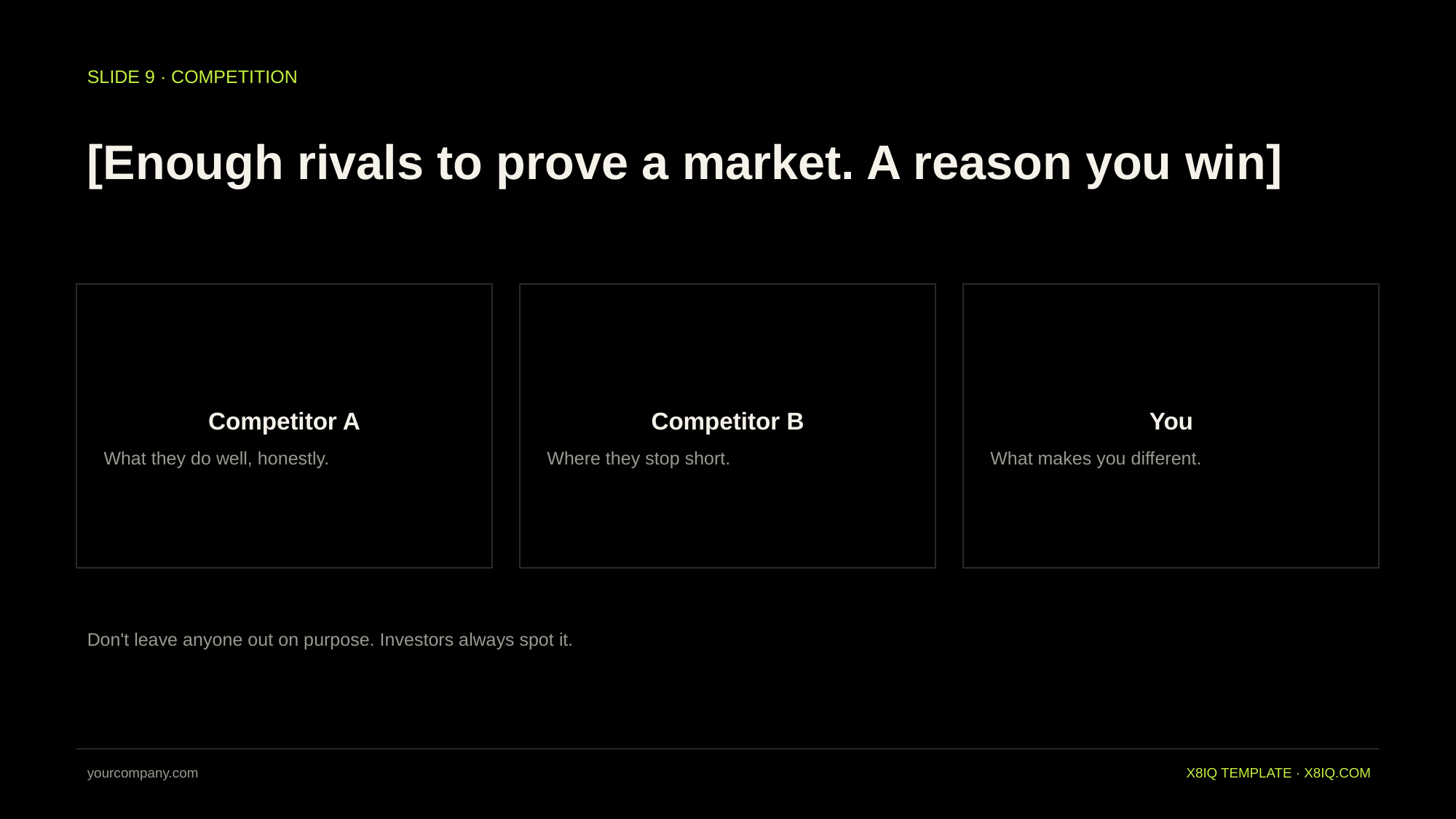

SLIDE 9 · COMPETITION
[Enough rivals to prove a market. A reason you win]
Competitor A
What they do well, honestly.
Competitor B
Where they stop short.
You
What makes you different.
Don't leave anyone out on purpose. Investors always spot it.

yourcompany.com
X8IQ TEMPLATE · X8IQ.COM